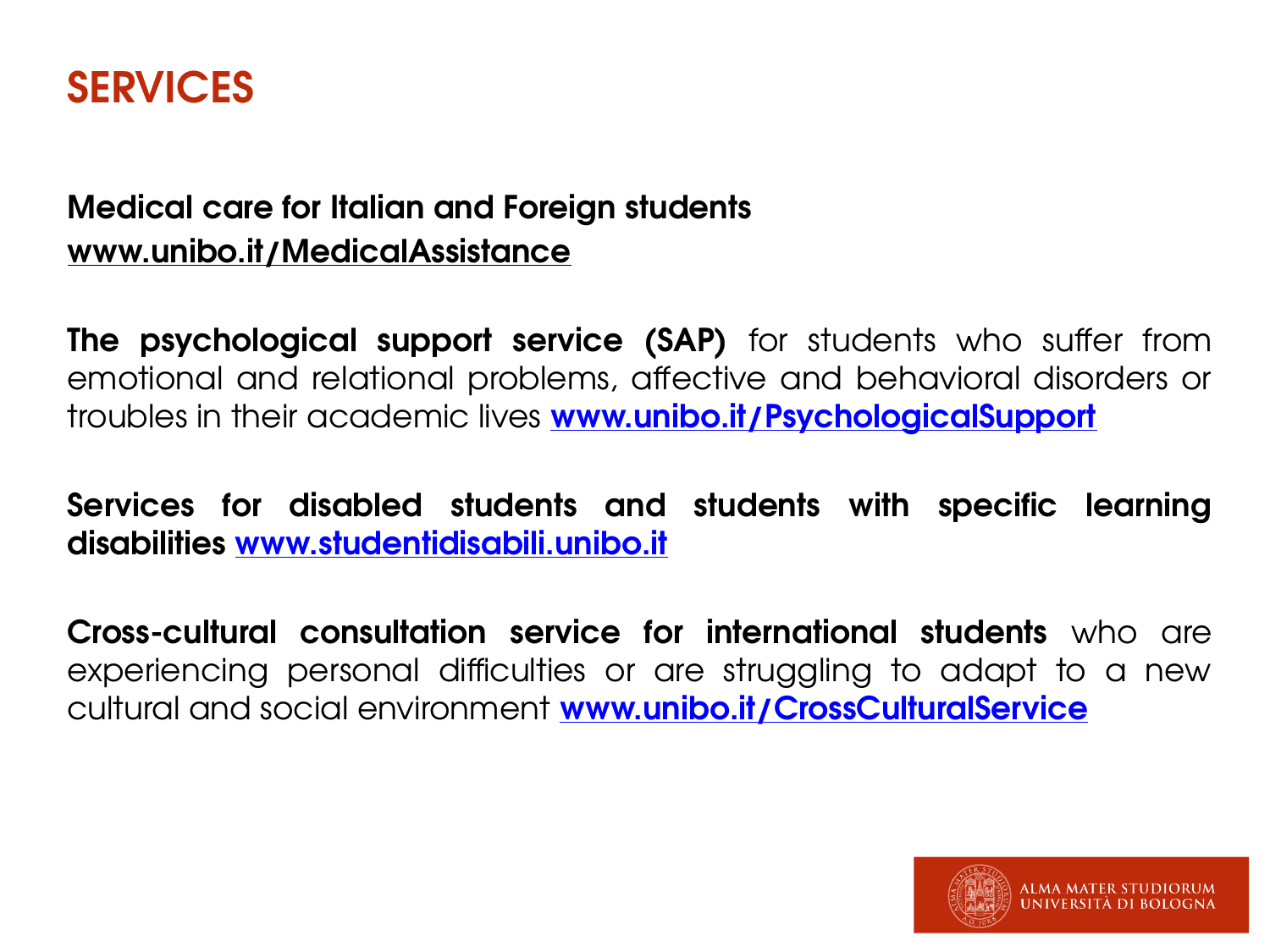

SERVICES

Medical care for Italian and Foreign students
www.unibo.it/MedicalAssistance

The psychological support service (SAP) for students who suffer from emotional and relational problems, affective and behavioral disorders or troubles in their academic lives www.unibo.it/PsychologicalSupport

Services for disabled students and students with specific learning disabilities www.studentidisabili.unibo.it

Cross-cultural consultation service for international students who are experiencing personal difficulties or are struggling to adapt to a new cultural and social environment www.unibo.it/CrossCulturalService